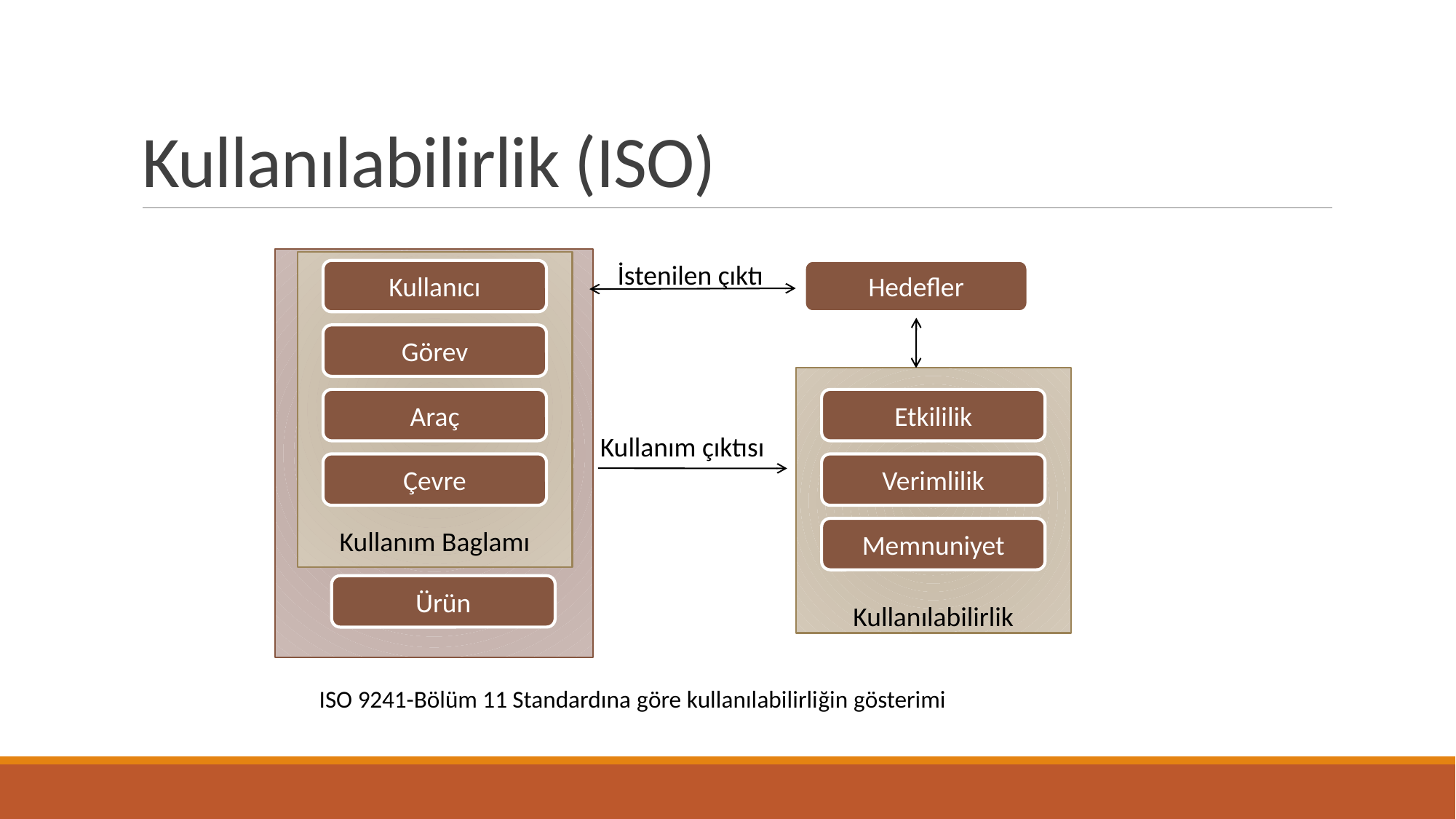

# Kullanılabilirlik (ISO)

Kullanım Baglamı
İstenilen çıktı
Kullanıcı
Hedefler
Görev

Kullanılabilirlik
Etkililik
Araç
Kullanım çıktısı
Verimlilik
Çevre
Memnuniyet
Ürün
ISO 9241-Bölüm 11 Standardına göre kullanılabilirliğin gösterimi